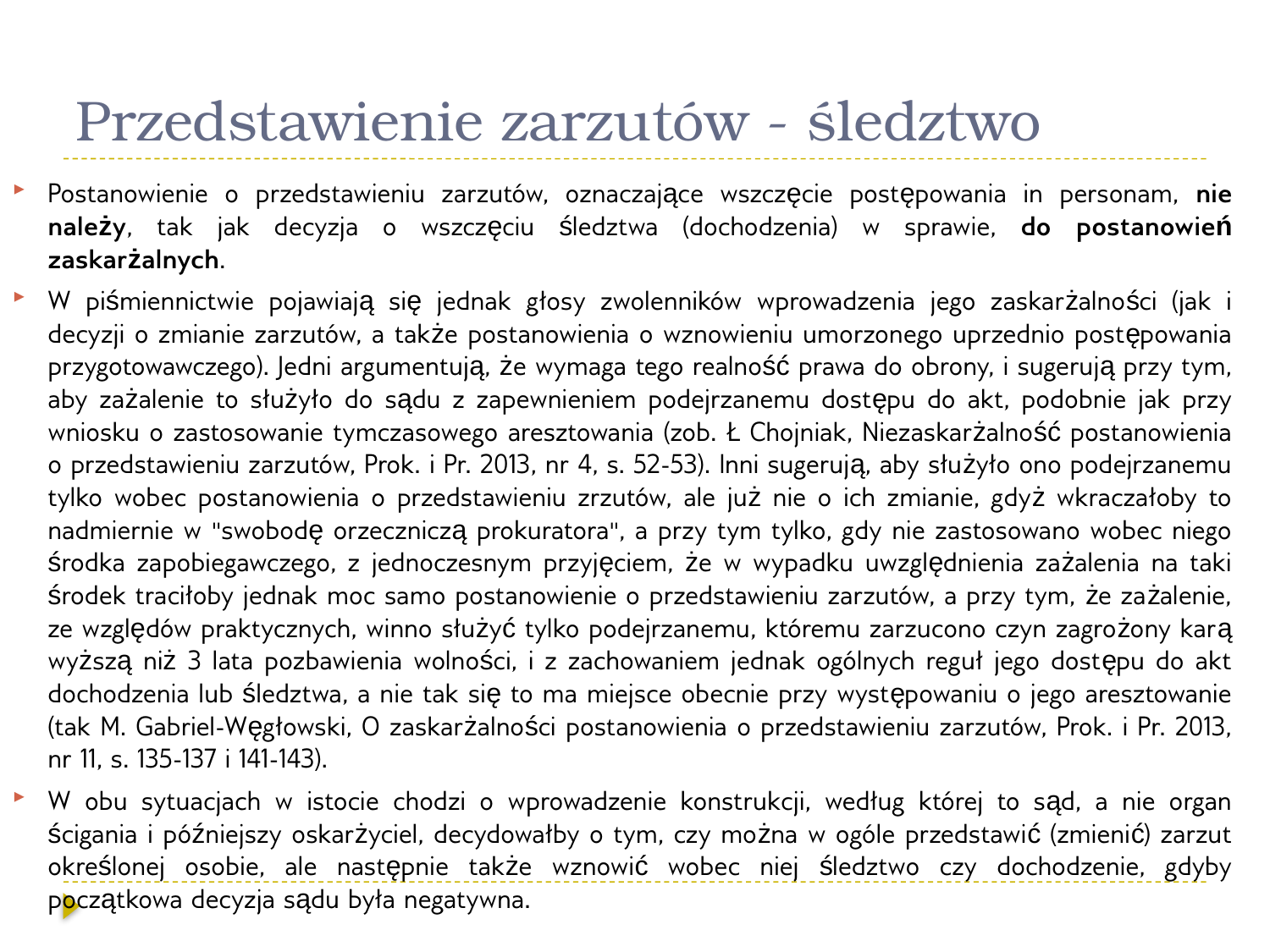

# Przedstawienie zarzutów - śledztwo
Postanowienie o przedstawieniu zarzutów, oznaczające wszczęcie postępowania in personam, nie należy, tak jak decyzja o wszczęciu śledztwa (dochodzenia) w sprawie, do postanowień zaskarżalnych.
W piśmiennictwie pojawiają się jednak głosy zwolenników wprowadzenia jego zaskarżalności (jak i decyzji o zmianie zarzutów, a także postanowienia o wznowieniu umorzonego uprzednio postępowania przygotowawczego). Jedni argumentują, że wymaga tego realność prawa do obrony, i sugerują przy tym, aby zażalenie to służyło do sądu z zapewnieniem podejrzanemu dostępu do akt, podobnie jak przy wniosku o zastosowanie tymczasowego aresztowania (zob. Ł Chojniak, Niezaskarżalność postanowienia o przedstawieniu zarzutów, Prok. i Pr. 2013, nr 4, s. 52-53). Inni sugerują, aby służyło ono podejrzanemu tylko wobec postanowienia o przedstawieniu zrzutów, ale już nie o ich zmianie, gdyż wkraczałoby to nadmiernie w "swobodę orzeczniczą prokuratora", a przy tym tylko, gdy nie zastosowano wobec niego środka zapobiegawczego, z jednoczesnym przyjęciem, że w wypadku uwzględnienia zażalenia na taki środek traciłoby jednak moc samo postanowienie o przedstawieniu zarzutów, a przy tym, że zażalenie, ze względów praktycznych, winno służyć tylko podejrzanemu, któremu zarzucono czyn zagrożony karą wyższą niż 3 lata pozbawienia wolności, i z zachowaniem jednak ogólnych reguł jego dostępu do akt dochodzenia lub śledztwa, a nie tak się to ma miejsce obecnie przy występowaniu o jego aresztowanie (tak M. Gabriel-Węgłowski, O zaskarżalności postanowienia o przedstawieniu zarzutów, Prok. i Pr. 2013, nr 11, s. 135-137 i 141-143).
W obu sytuacjach w istocie chodzi o wprowadzenie konstrukcji, według której to sąd, a nie organ ścigania i późniejszy oskarżyciel, decydowałby o tym, czy można w ogóle przedstawić (zmienić) zarzut określonej osobie, ale następnie także wznowić wobec niej śledztwo czy dochodzenie, gdyby początkowa decyzja sądu była negatywna.